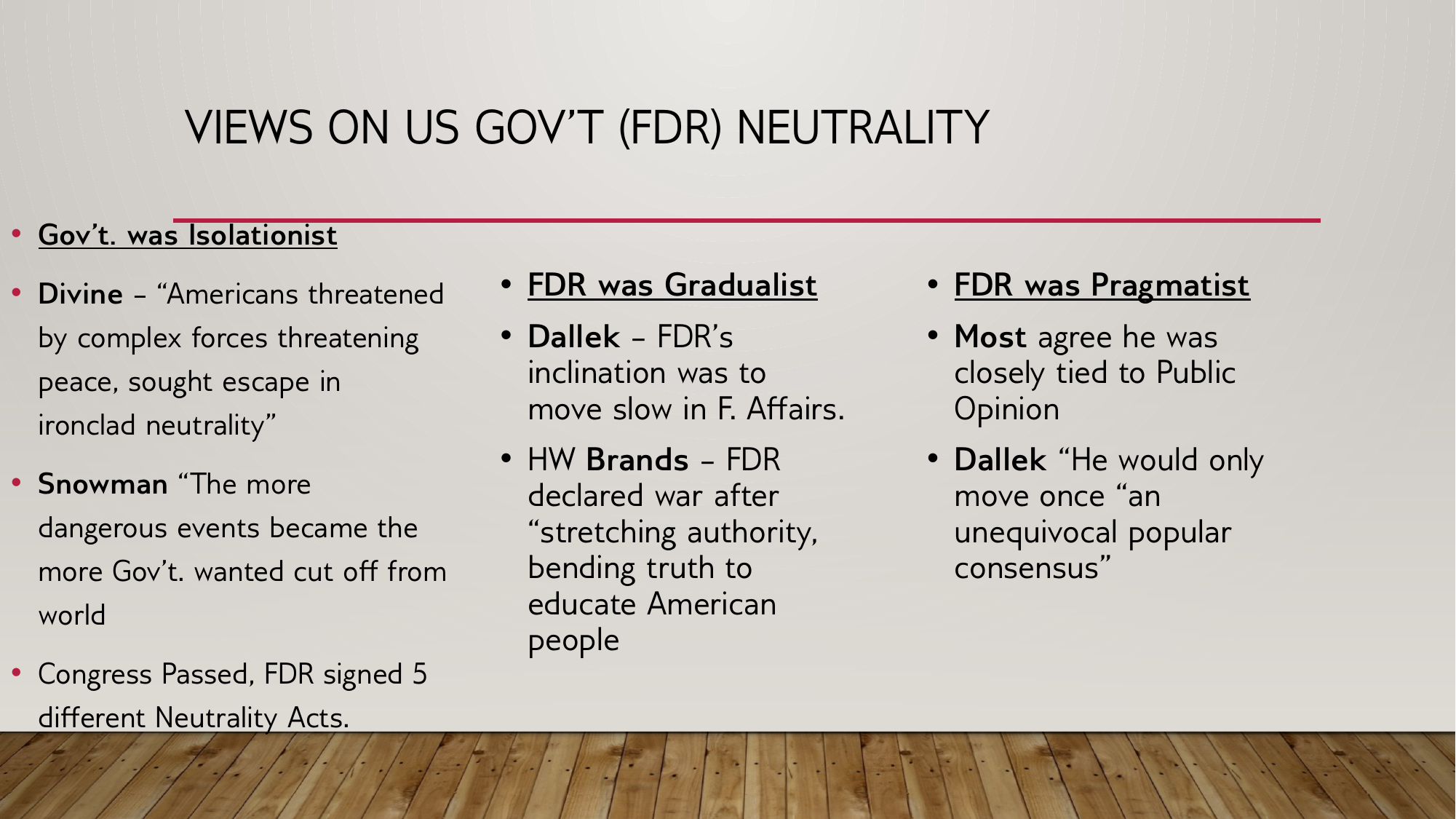

# Views On US Gov’t (FDR) Neutrality
Gov’t. was Isolationist
Divine – “Americans threatened by complex forces threatening peace, sought escape in ironclad neutrality”
Snowman “The more dangerous events became the more Gov’t. wanted cut off from world
Congress Passed, FDR signed 5 different Neutrality Acts.
FDR was Gradualist
Dallek – FDR’s inclination was to move slow in F. Affairs.
HW Brands – FDR declared war after “stretching authority, bending truth to educate American people
FDR was Pragmatist
Most agree he was closely tied to Public Opinion
Dallek “He would only move once “an unequivocal popular consensus”